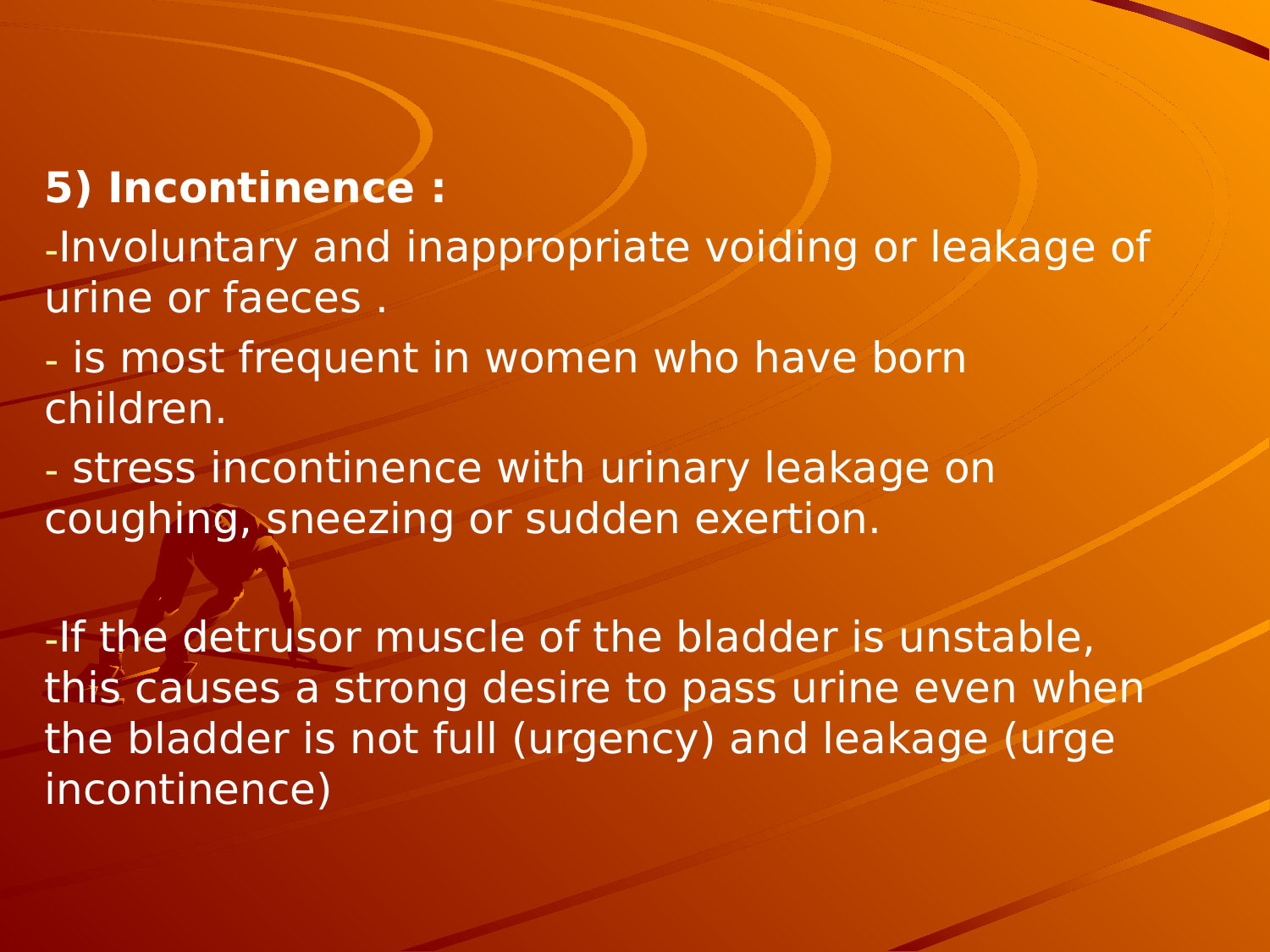

#

5) Incontinence :
Involuntary and inappropriate voiding or leakage of urine or faeces .
 is most frequent in women who have born children.
 stress incontinence with urinary leakage on coughing, sneezing or sudden exertion.

If the detrusor muscle of the bladder is unstable, this causes a strong desire to pass urine even when the bladder is not full (urgency) and leakage (urge incontinence)